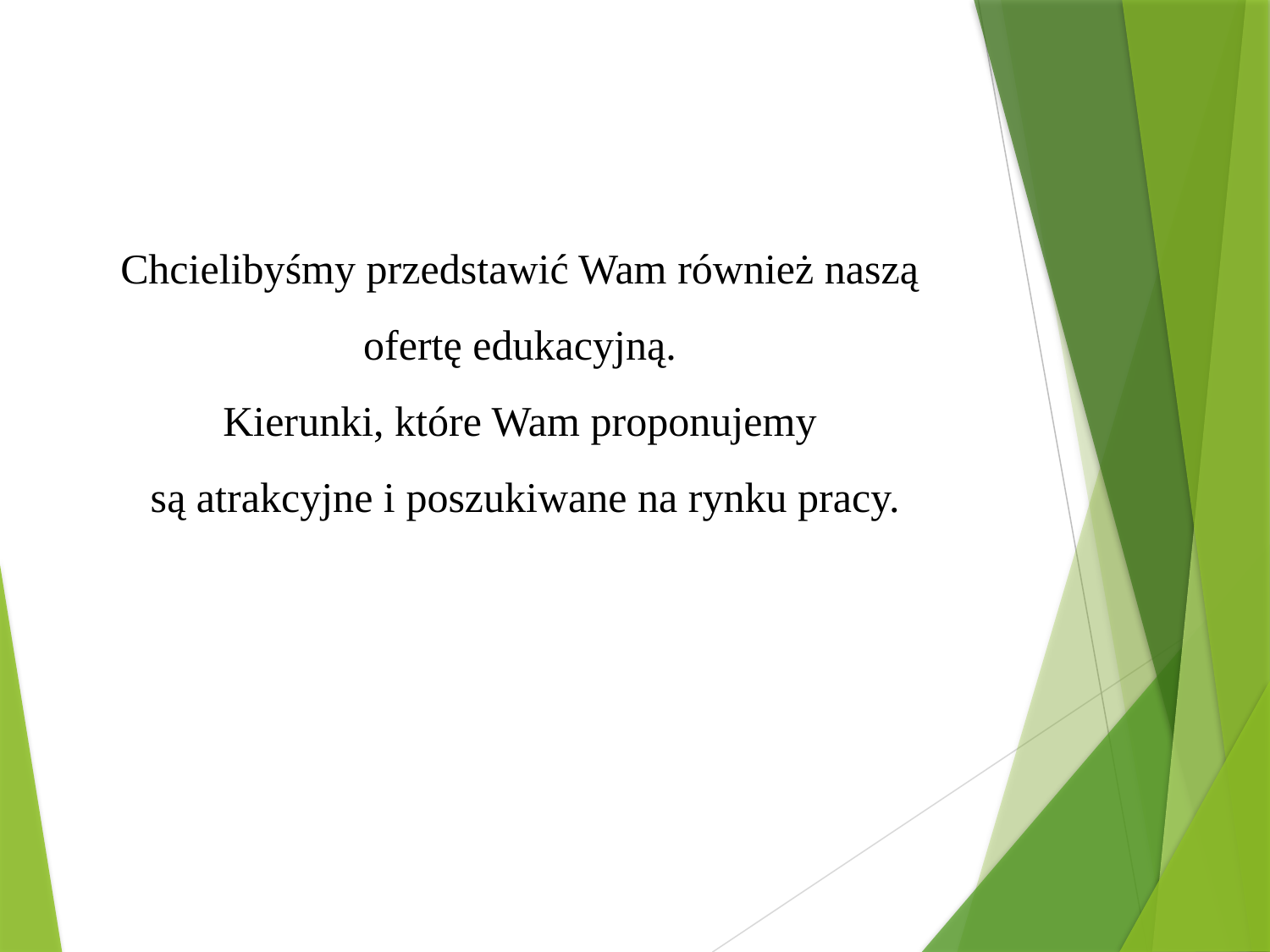

Chcielibyśmy przedstawić Wam również naszą
ofertę edukacyjną.
Kierunki, które Wam proponujemy
są atrakcyjne i poszukiwane na rynku pracy.